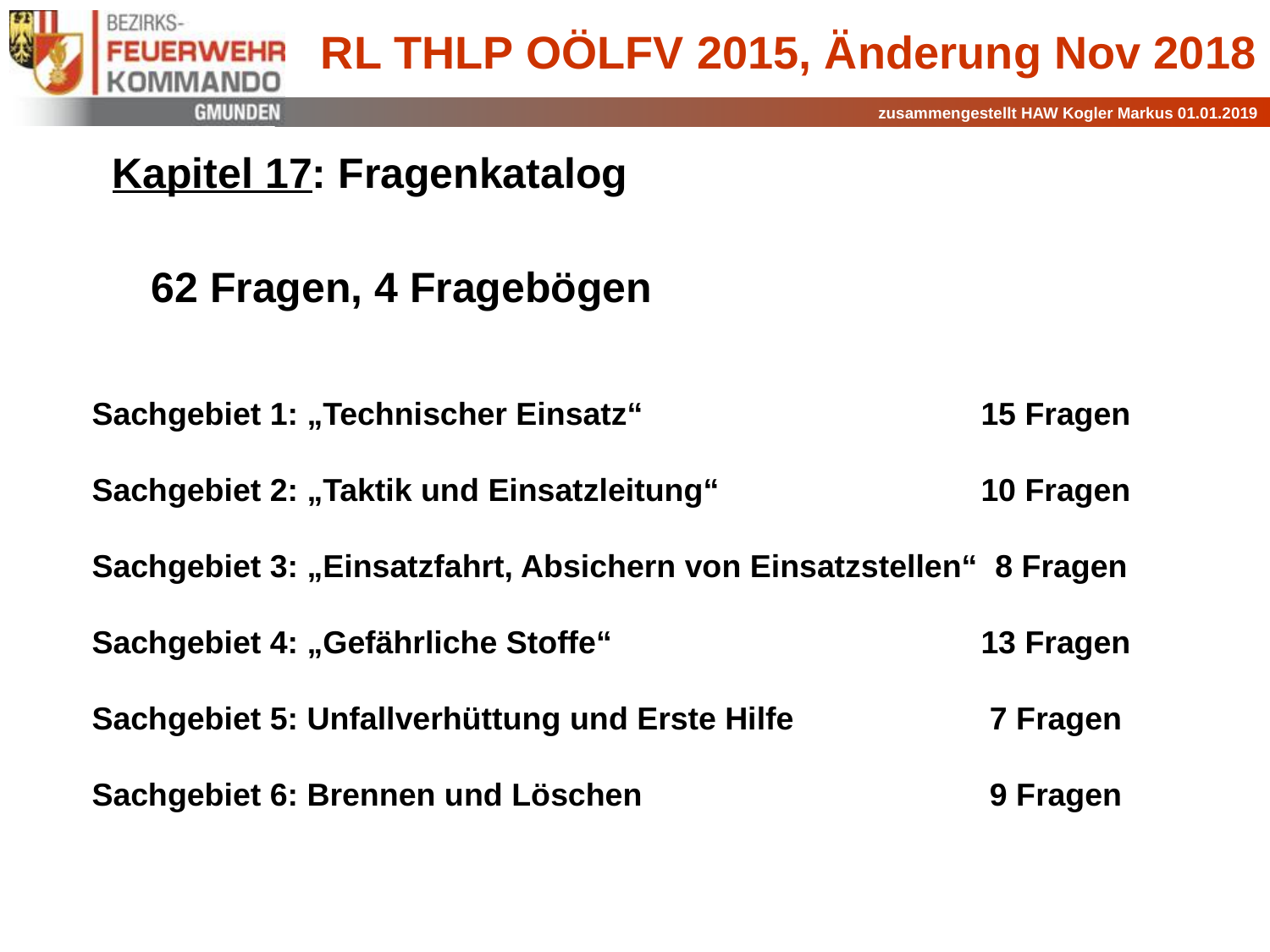

Kapitel 17: Fragenkatalog
62 Fragen, 4 Fragebögen
Sachgebiet 1: „Technischer Einsatz“  			15 Fragen

Sachgebiet 2: „Taktik und Einsatzleitung“  		10 Fragen

Sachgebiet 3: „Einsatzfahrt, Absichern von Einsatzstellen“  8 Fragen

Sachgebiet 4: „Gefährliche Stoffe“  			13 Fragen

Sachgebiet 5: Unfallverhüttung und Erste Hilfe		 7 Fragen

Sachgebiet 6: Brennen und Löschen  			 9 Fragen